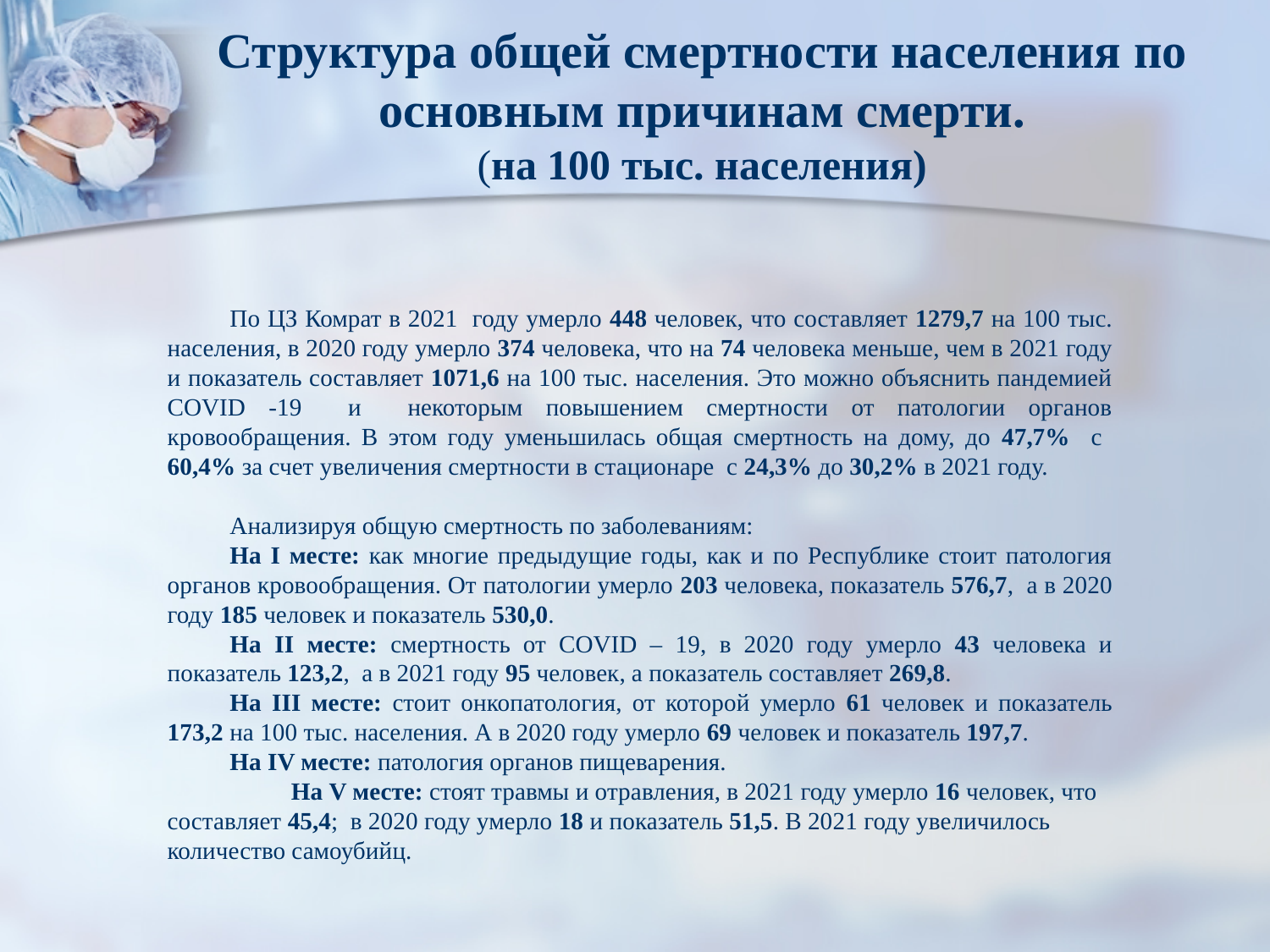

# Структура общей смертности населения по основным причинам смерти. (на 100 тыс. населения)
По ЦЗ Комрат в 2021  году умерло 448 человек, что составляет 1279,7 на 100 тыс. населения, в 2020 году умерло 374 человека, что на 74 человека меньше, чем в 2021 году и показатель составляет 1071,6 на 100 тыс. населения. Это можно объяснить пандемией COVID -19  и  некоторым повышением смертности от патологии органов кровообращения. В этом году уменьшилась общая смертность на дому, до 47,7%  с  60,4% за счет увеличения смертности в стационаре  с 24,3% до 30,2% в 2021 году.

Анализируя общую смертность по заболеваниям:
На Ι месте: как многие предыдущие годы, как и по Республике стоит патология органов кровообращения. От патологии умерло 203 человека, показатель 576,7,  а в 2020 году 185 человек и показатель 530,0.
На ΙΙ месте: смертность от COVID – 19, в 2020 году умерло 43 человека и показатель 123,2,  а в 2021 году 95 человек, а показатель составляет 269,8.
На ΙΙΙ месте: стоит онкопатология, от которой умерло 61 человек и показатель 173,2 на 100 тыс. населения. А в 2020 году умерло 69 человек и показатель 197,7.
На ΙV месте: патология органов пищеварения.
          На V месте: стоят травмы и отравления, в 2021 году умерло 16 человек, что составляет 45,4;  в 2020 году умерло 18 и показатель 51,5. В 2021 году увеличилось количество самоубийц.